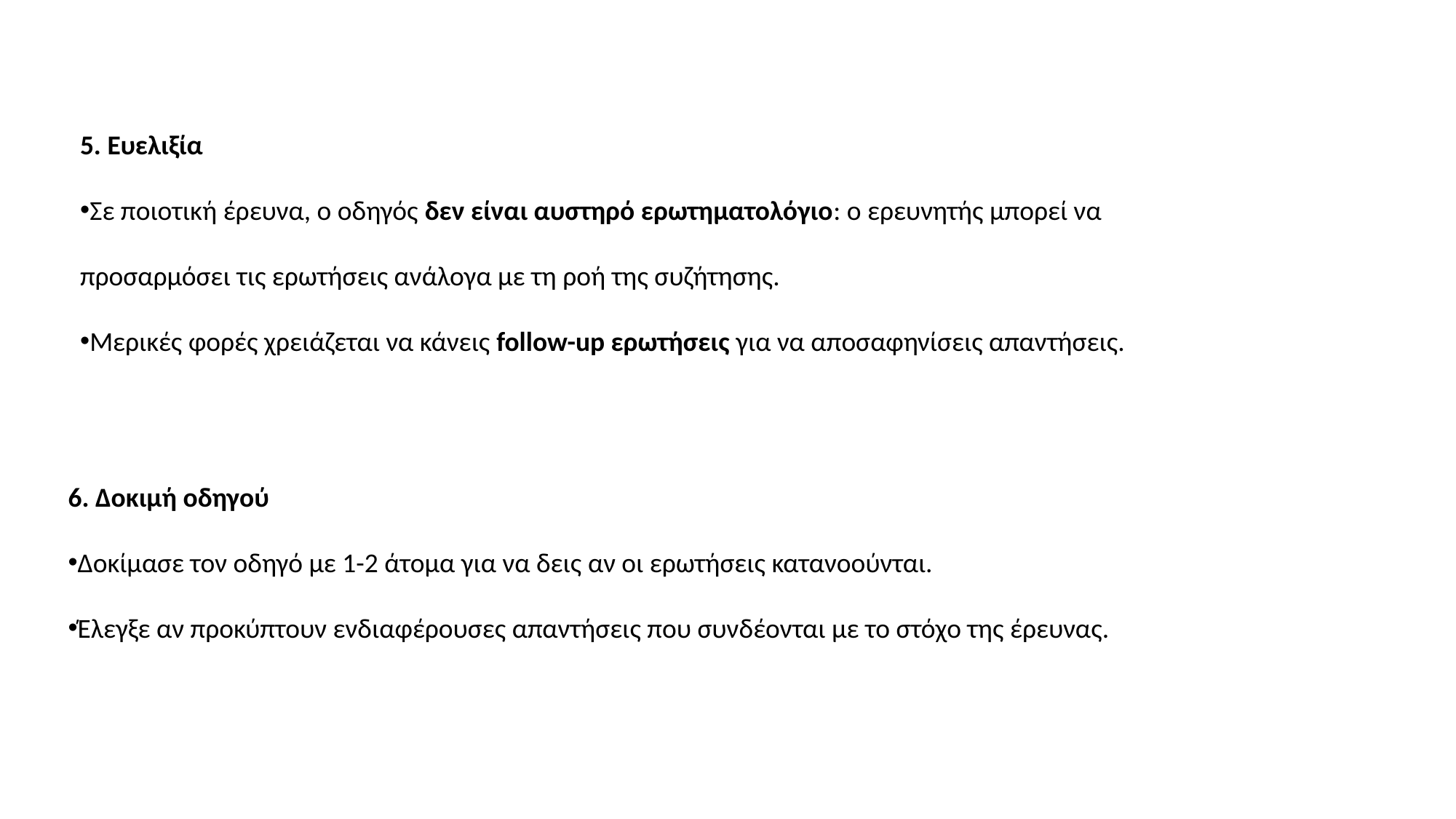

5. Ευελιξία
Σε ποιοτική έρευνα, ο οδηγός δεν είναι αυστηρό ερωτηματολόγιο: ο ερευνητής μπορεί να προσαρμόσει τις ερωτήσεις ανάλογα με τη ροή της συζήτησης.
Μερικές φορές χρειάζεται να κάνεις follow-up ερωτήσεις για να αποσαφηνίσεις απαντήσεις.
6. Δοκιμή οδηγού
Δοκίμασε τον οδηγό με 1-2 άτομα για να δεις αν οι ερωτήσεις κατανοούνται.
Έλεγξε αν προκύπτουν ενδιαφέρουσες απαντήσεις που συνδέονται με το στόχο της έρευνας.